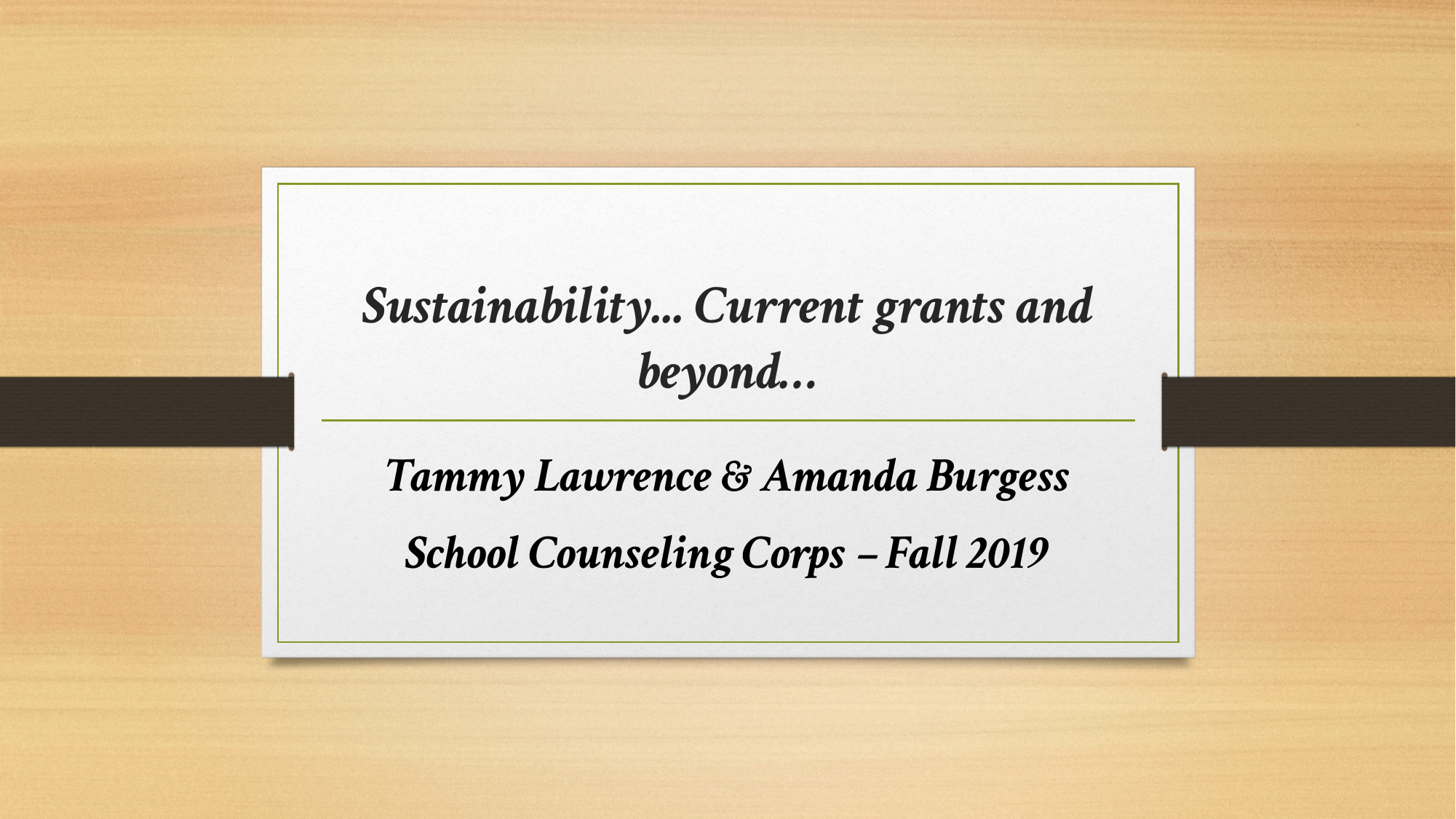

# Sustainability... Current grants and beyond…
Tammy Lawrence & Amanda Burgess
School Counseling Corps – Fall 2019